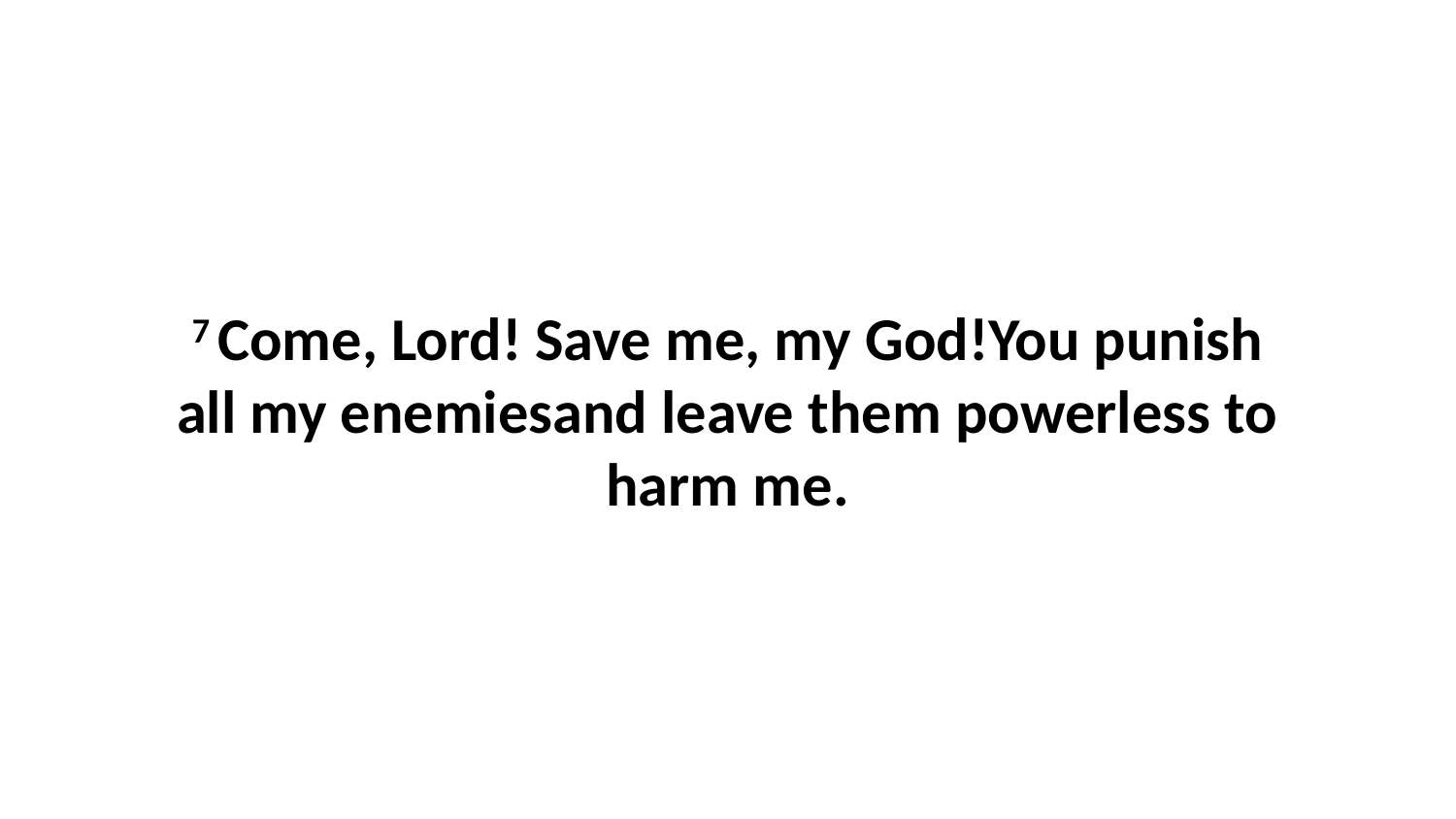

7 Come, Lord! Save me, my God!You punish all my enemiesand leave them powerless to harm me.